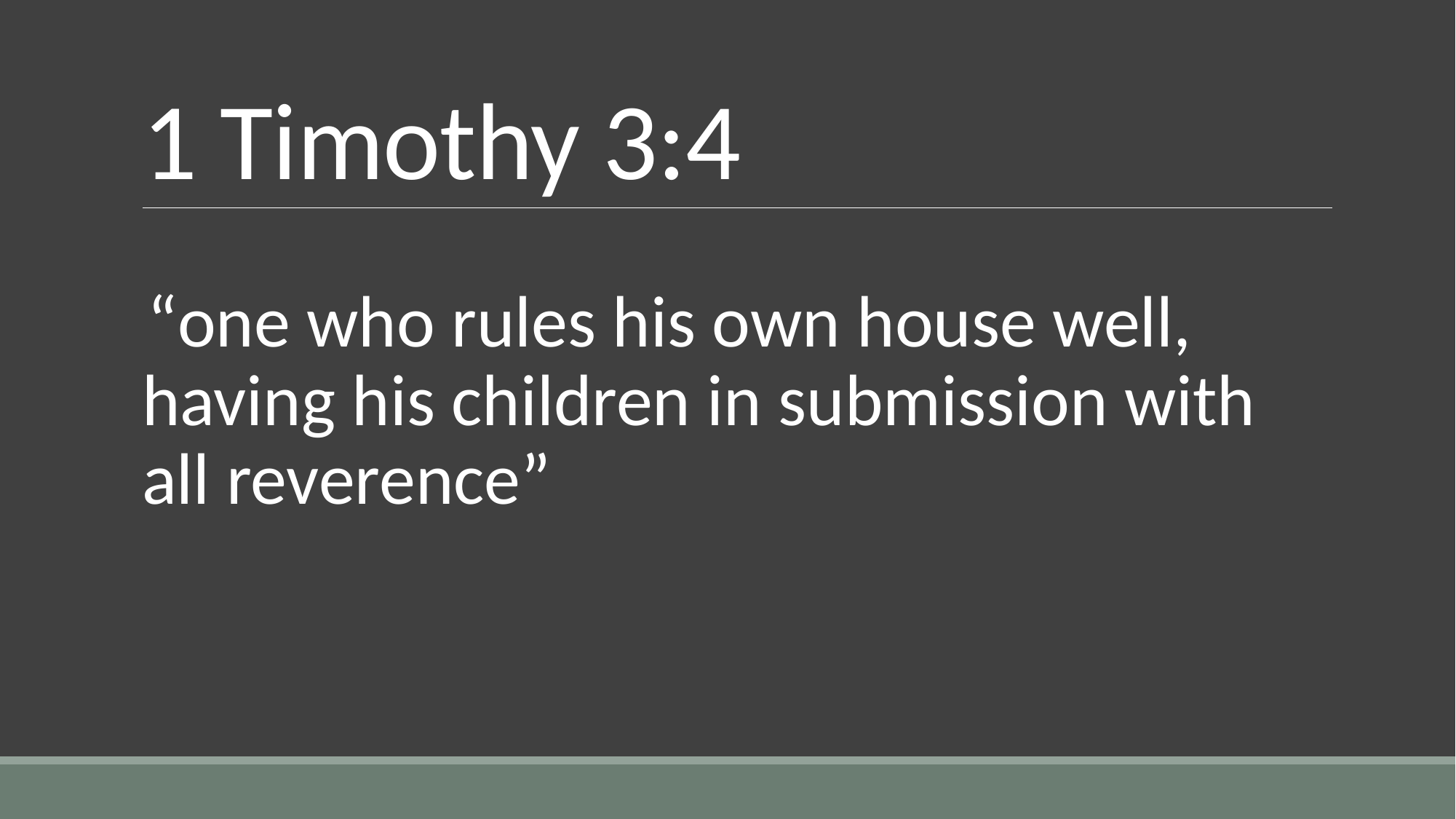

# 1 Timothy 3:4
“one who rules his own house well, having his children in submission with all reverence”